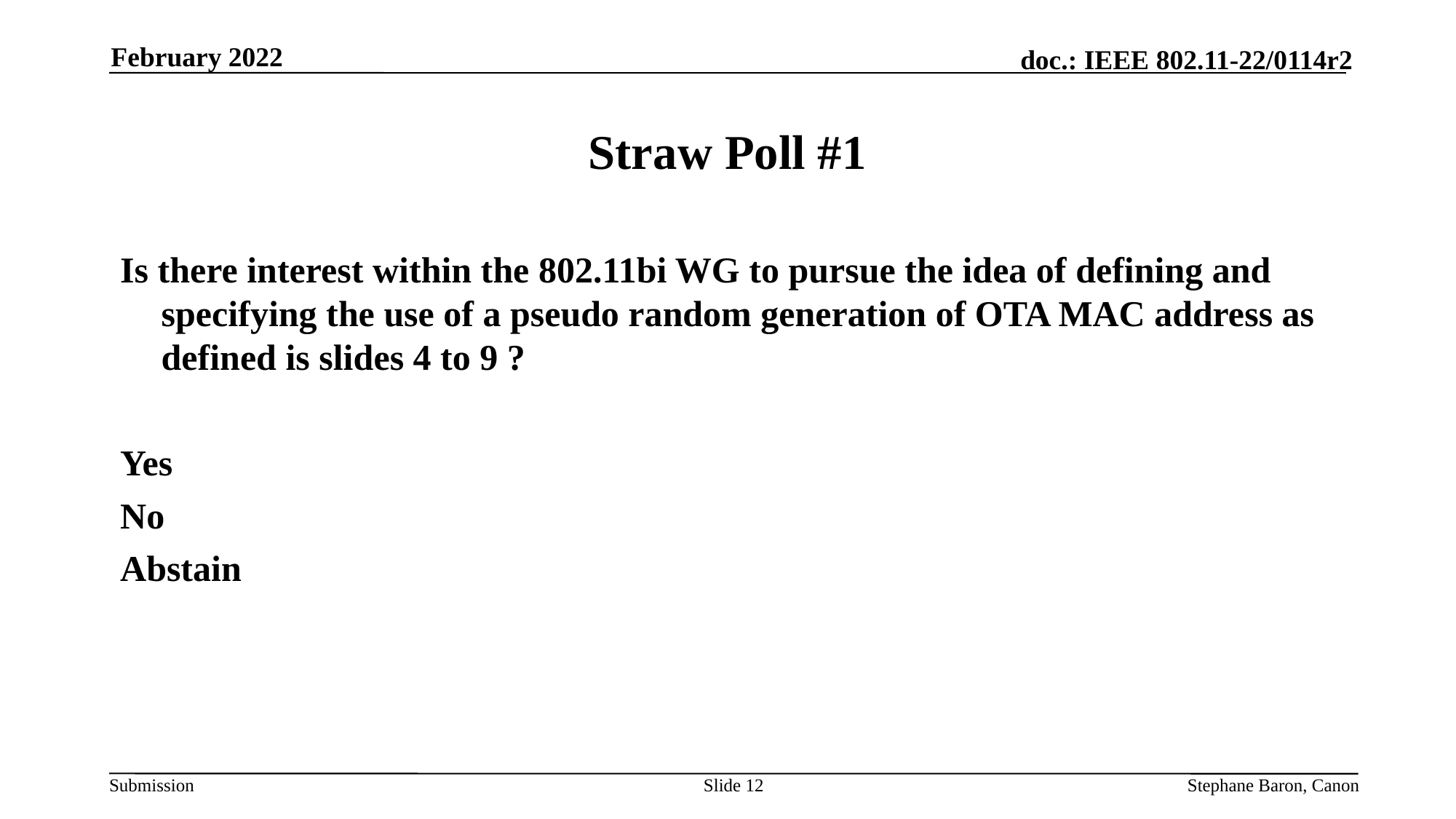

February 2022
Straw Poll #1
Is there interest within the 802.11bi WG to pursue the idea of defining and specifying the use of a pseudo random generation of OTA MAC address as defined is slides 4 to 9 ?

Yes
No
Abstain
Slide 12
Stephane Baron, Canon